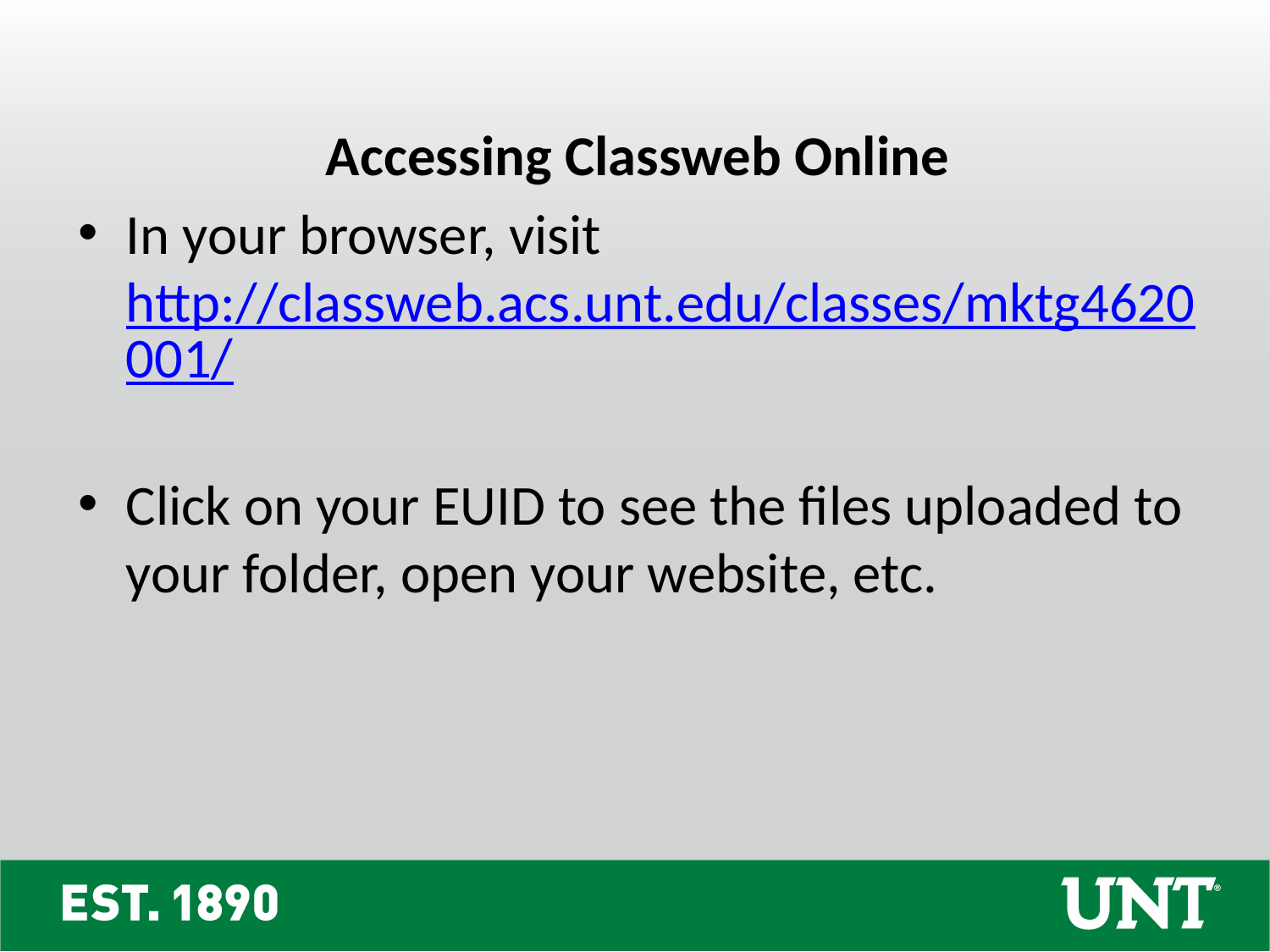

Accessing Classweb Online
In your browser, visit http://classweb.acs.unt.edu/classes/mktg4620001/
Click on your EUID to see the files uploaded to your folder, open your website, etc.